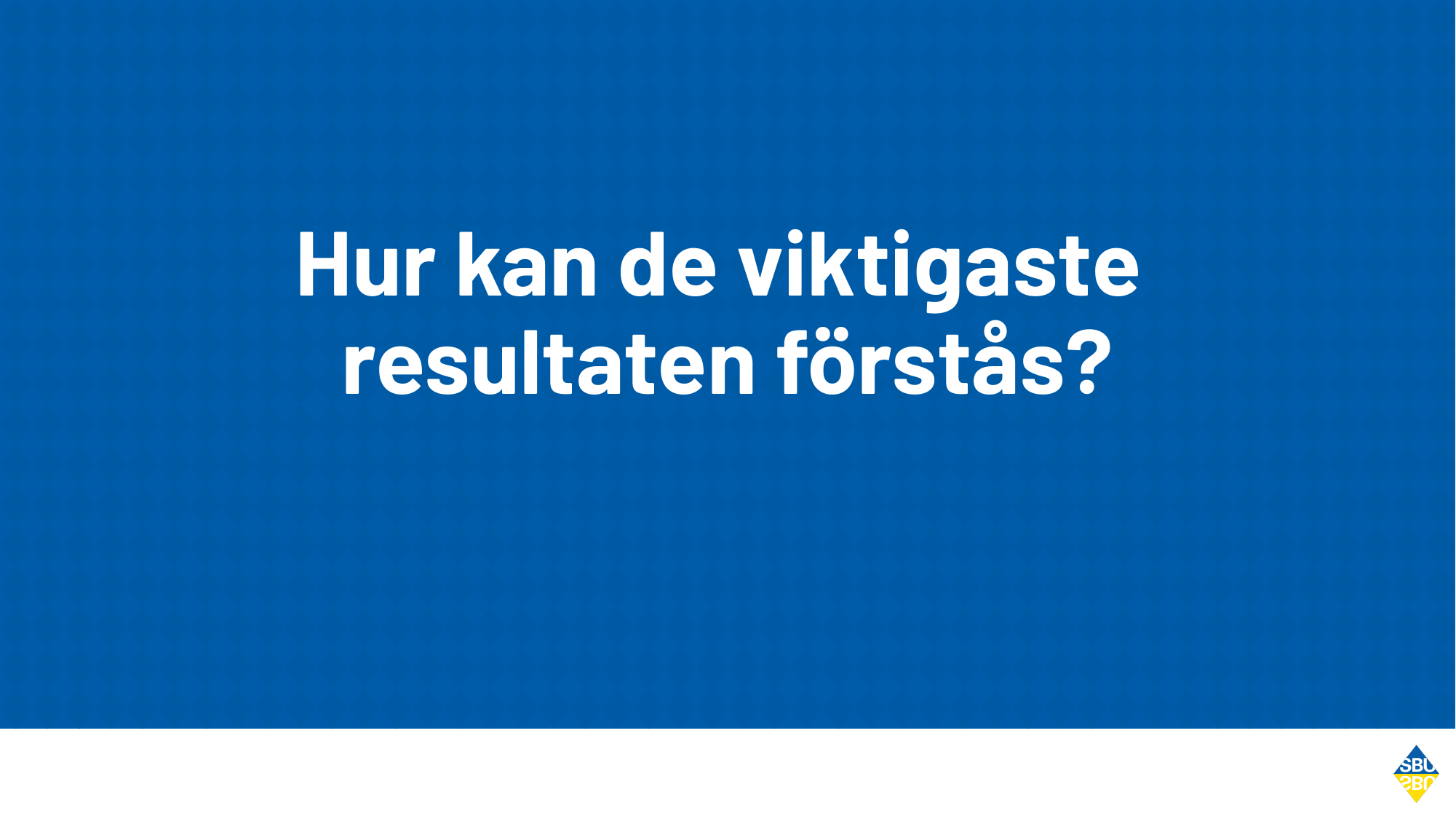

# Hur kan de viktigaste resultaten förstås?